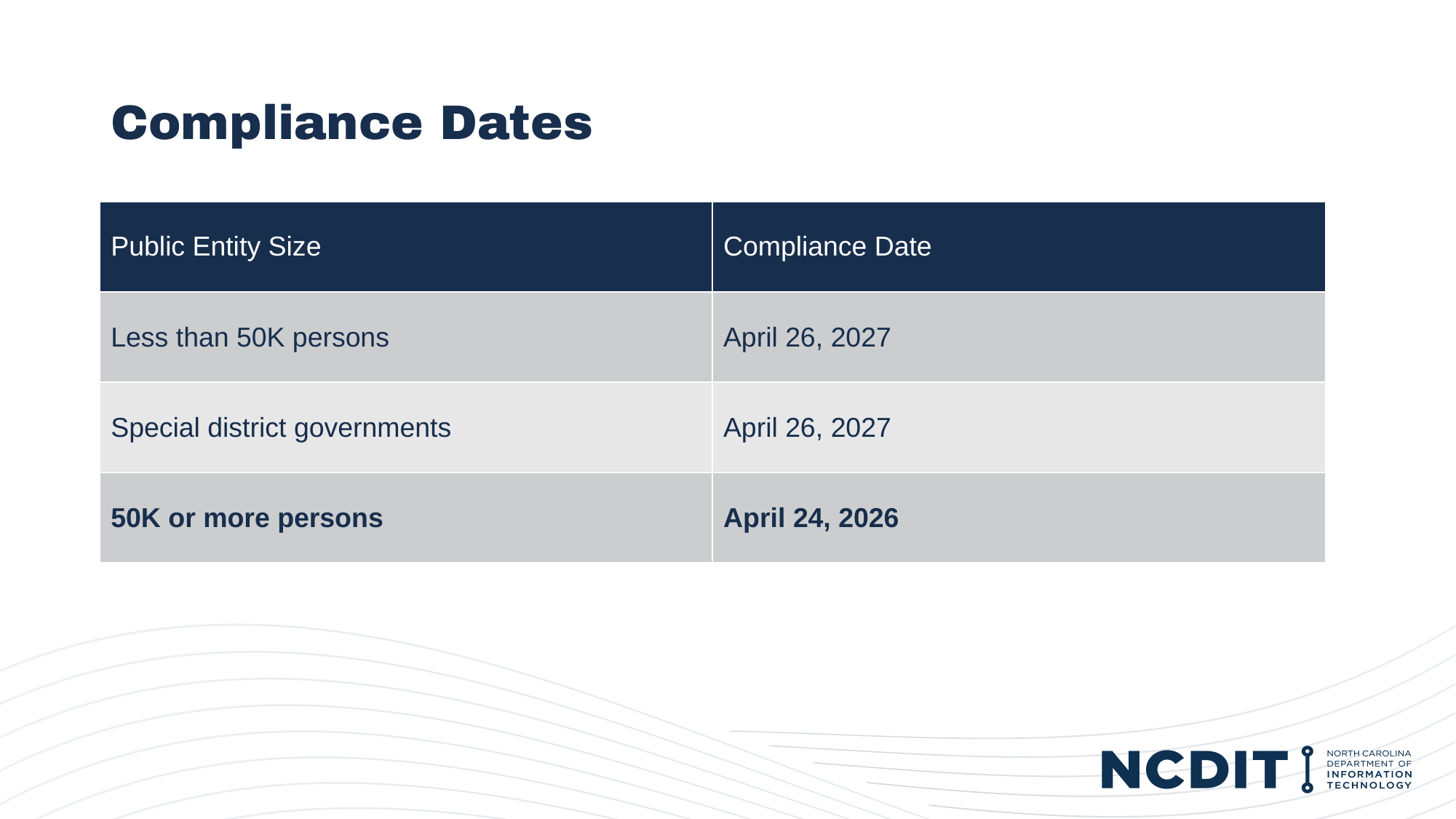

# Compliance Dates
| Public Entity Size | Compliance Date |
| --- | --- |
| Less than 50K persons | April 26, 2027 |
| Special district governments | April 26, 2027 |
| 50K or more persons | April 24, 2026 |